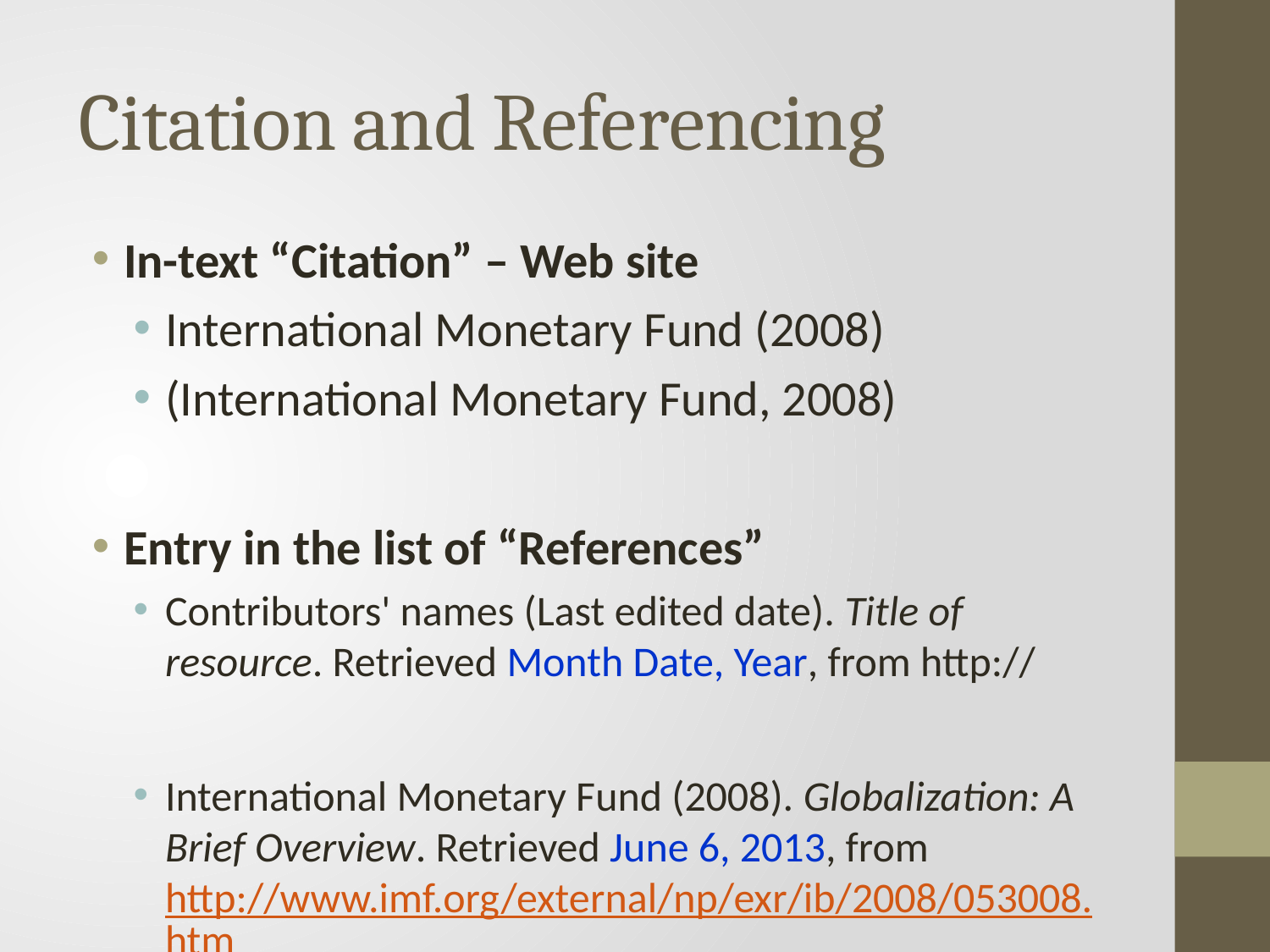

# Citation and Referencing
In-text “Citation” – Web site
International Monetary Fund (2008)
(International Monetary Fund, 2008)

Entry in the list of “References”
Contributors' names (Last edited date). Title of resource. Retrieved Month Date, Year, from http://

International Monetary Fund (2008). Globalization: A Brief Overview. Retrieved June 6, 2013, from http://www.imf.org/external/np/exr/ib/2008/053008.htm